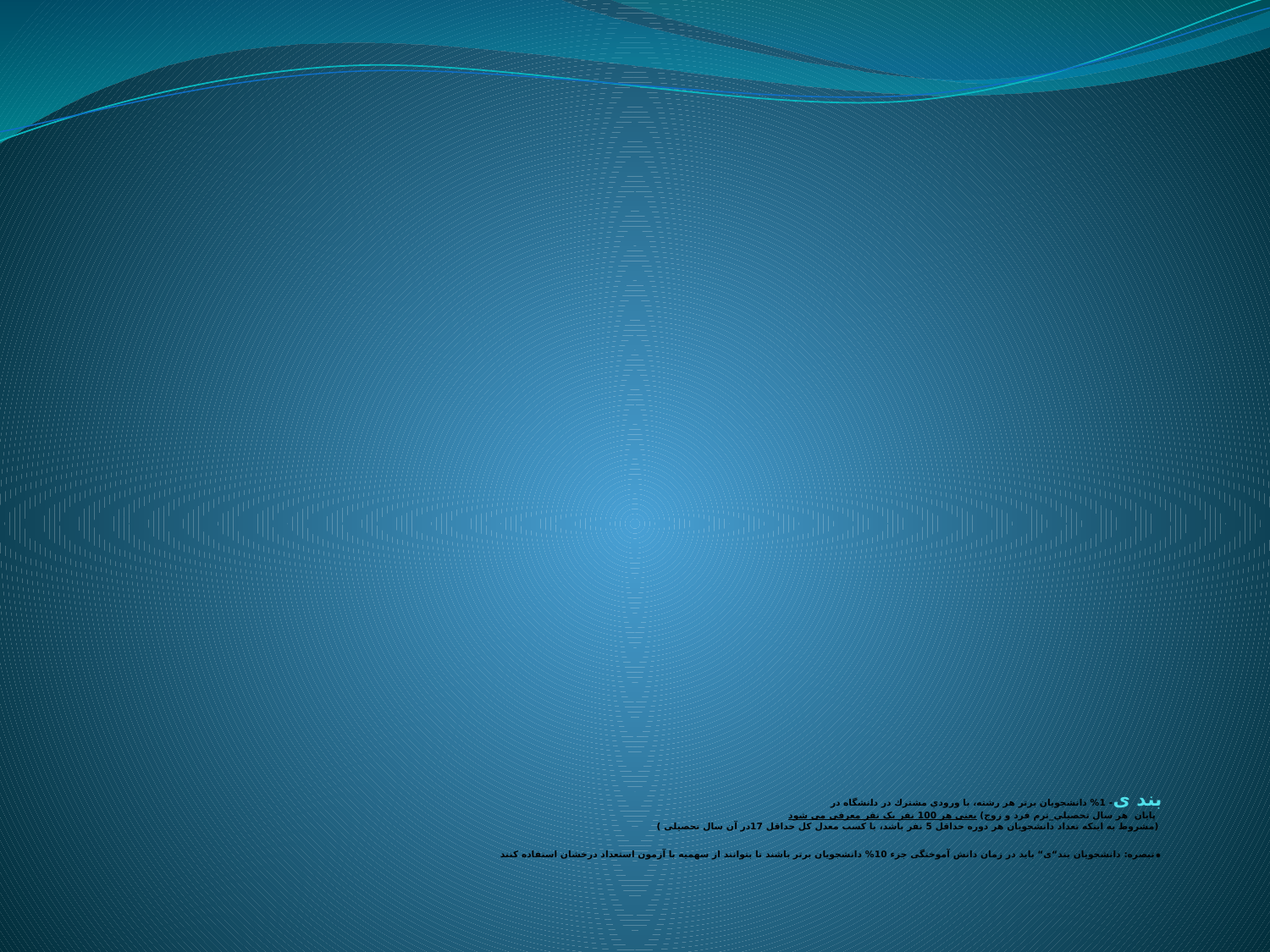

# بند ی- 1% دانشجويان برتر هر رشته، با ورودي مشترك در دانشگاه در پايان  هر سال تحصيلي_ترم فرد و زوج) یعنی هر 100 نفر یک نفر معرفی می شود (مشروط به اینکه تعداد دانشجویان هر دوره حداقل 5 نفر باشد، با كسب معدل کل حداقل 17در آن سال تحصیلی ) تبصره: دانشجویان بند“ی“ باید در زمان دانش آموختگی جزء 10% دانشجویان برتر باشند تا بتوانند از سهمیه با آزمون استعداد درخشان استفاده کنند.